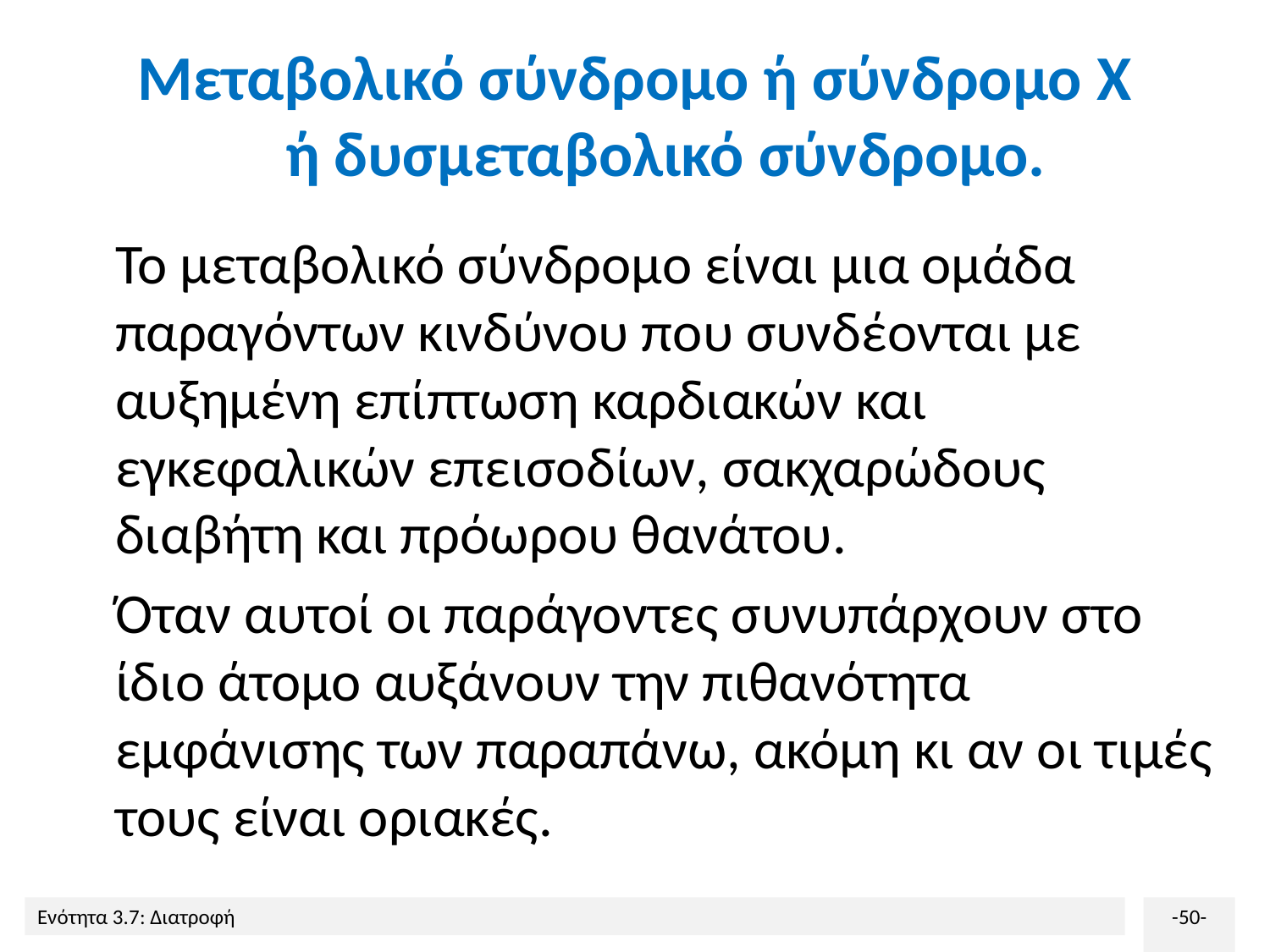

# Μεταβολικό σύνδρομο ή σύνδρομο Χ ή δυσμεταβολικό σύνδρομο.
Το μεταβολικό σύνδρομο είναι μια ομάδα παραγόντων κινδύνου που συνδέονται με αυξημένη επίπτωση καρδιακών και εγκεφαλικών επεισοδίων, σακχαρώδους διαβήτη και πρόωρου θανάτου.
Όταν αυτοί οι παράγοντες συνυπάρχουν στο ίδιο άτομο αυξάνουν την πιθανότητα εμφάνισης των παραπάνω, ακόμη κι αν οι τιμές τους είναι οριακές.